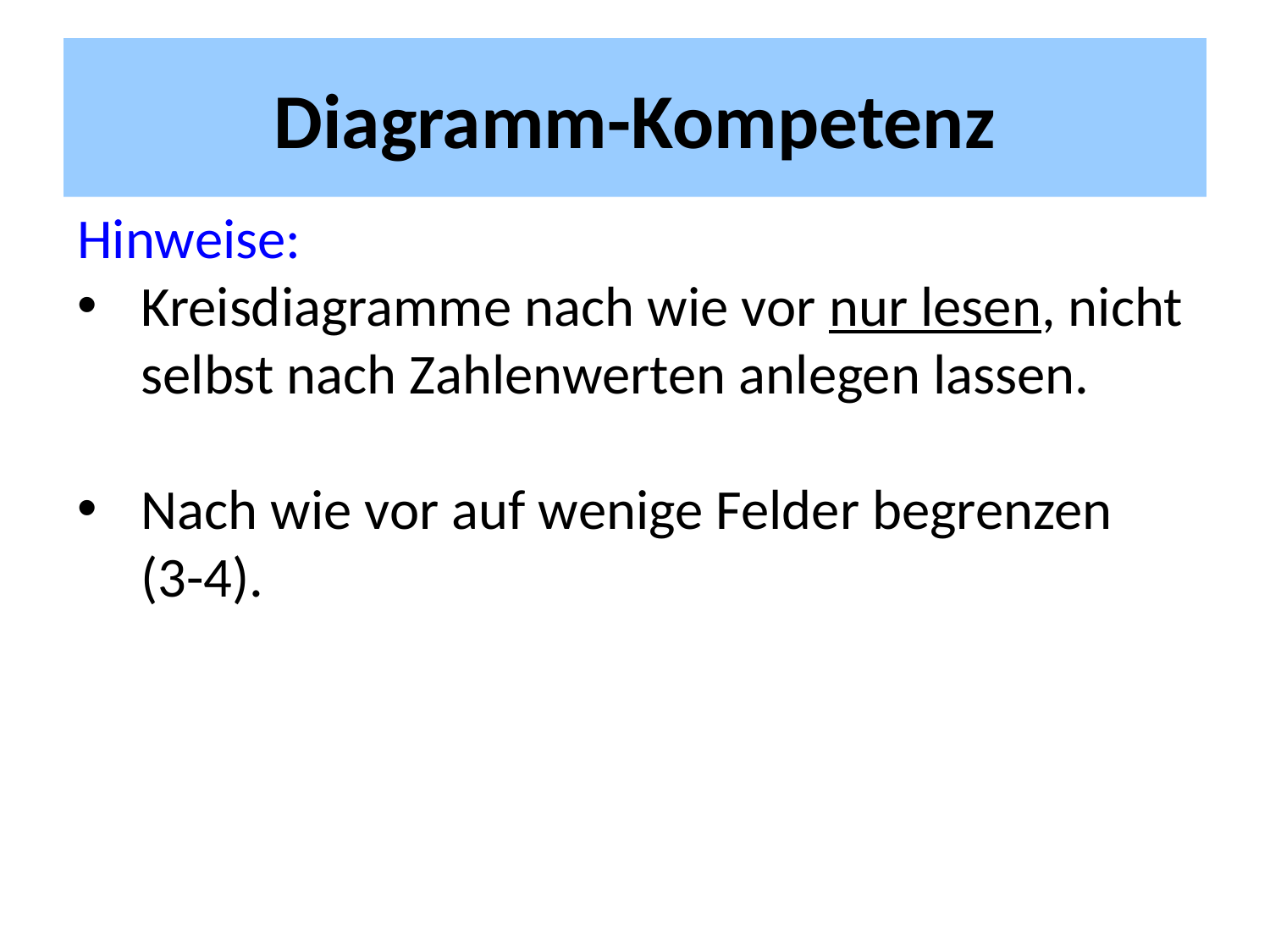

# Diagramm-Kompetenz
Hinweise:
Kreisdiagramme nach wie vor nur lesen, nicht selbst nach Zahlenwerten anlegen lassen.

Nach wie vor auf wenige Felder begrenzen
(3-4).